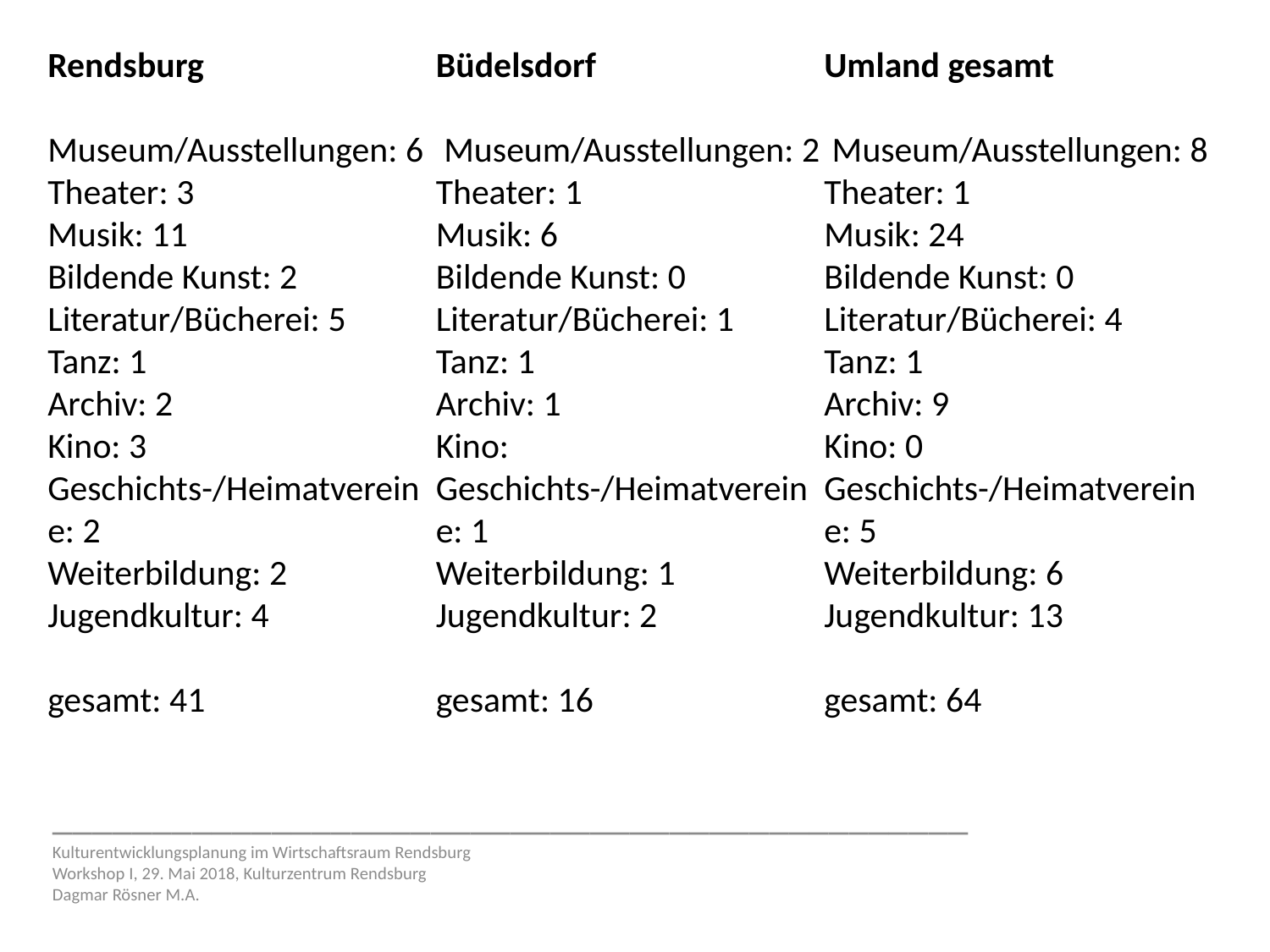

# Rendsburg Museum/Ausstellungen: 6 Theater: 3 Musik: 11 Bildende Kunst: 2 Literatur/Bücherei: 5 Tanz: 1 Archiv: 2 Kino: 3 Geschichts-/Heimatvereine: 2 Weiterbildung: 2 Jugendkultur: 4 gesamt: 41 Büdelsdorf Museum/Ausstellungen: 2 Theater: 1 Musik: 6 Bildende Kunst: 0 Literatur/Bücherei: 1 Tanz: 1 Archiv: 1 Kino: Geschichts-/Heimatvereine: 1 Weiterbildung: 1 Jugendkultur: 2 gesamt: 16 Umland gesamt Museum/Ausstellungen: 8 Theater: 1 Musik: 24 Bildende Kunst: 0 Literatur/Bücherei: 4 Tanz: 1 Archiv: 9 Kino: 0 Geschichts-/Heimatvereine: 5 Weiterbildung: 6 Jugendkultur: 13 gesamt: 64

______________________________________________
Kulturentwicklungsplanung im Wirtschaftsraum Rendsburg
Workshop I, 29. Mai 2018, Kulturzentrum Rendsburg
Dagmar Rösner M.A.